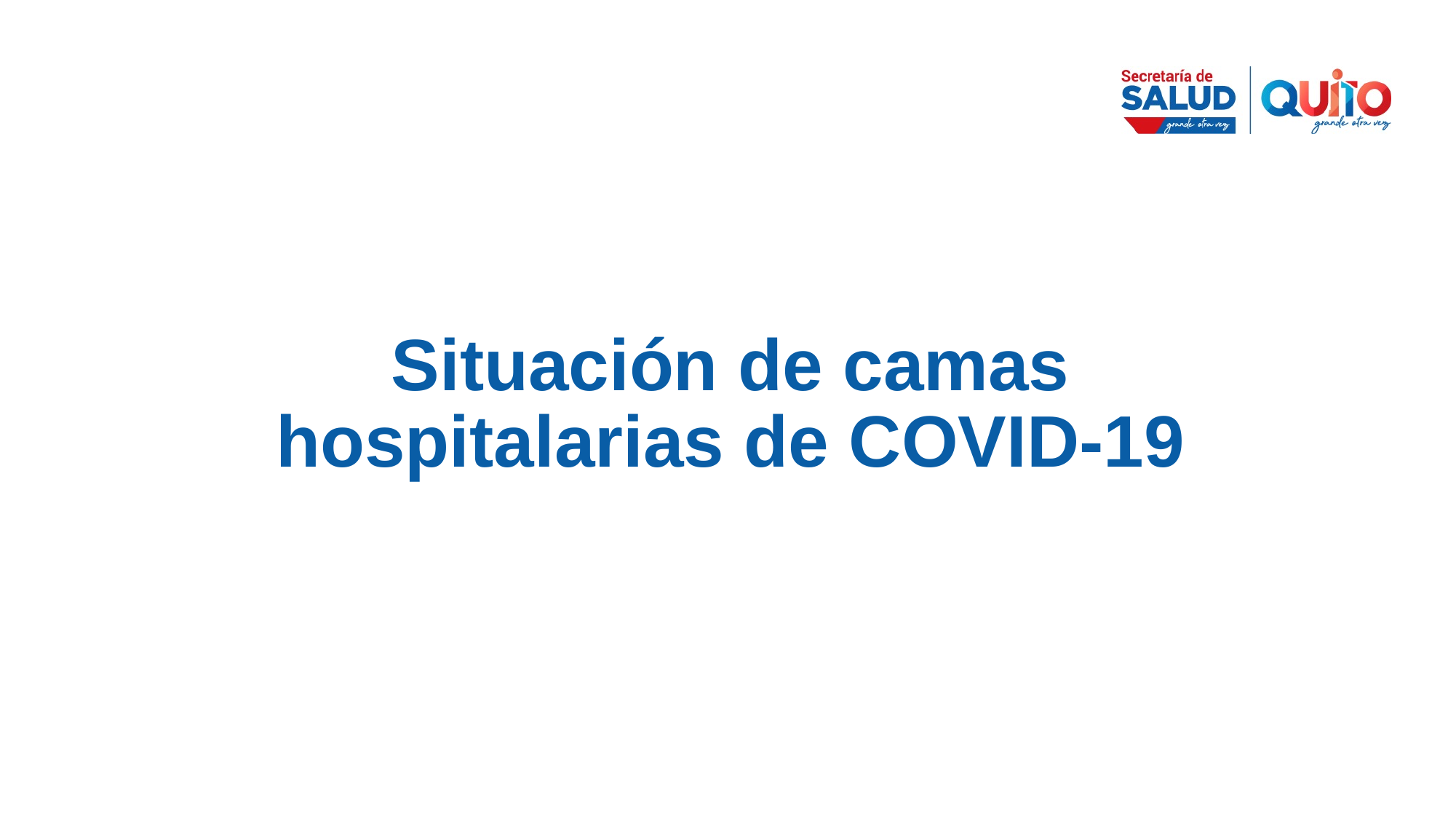

# Situación de camas hospitalarias de COVID-19